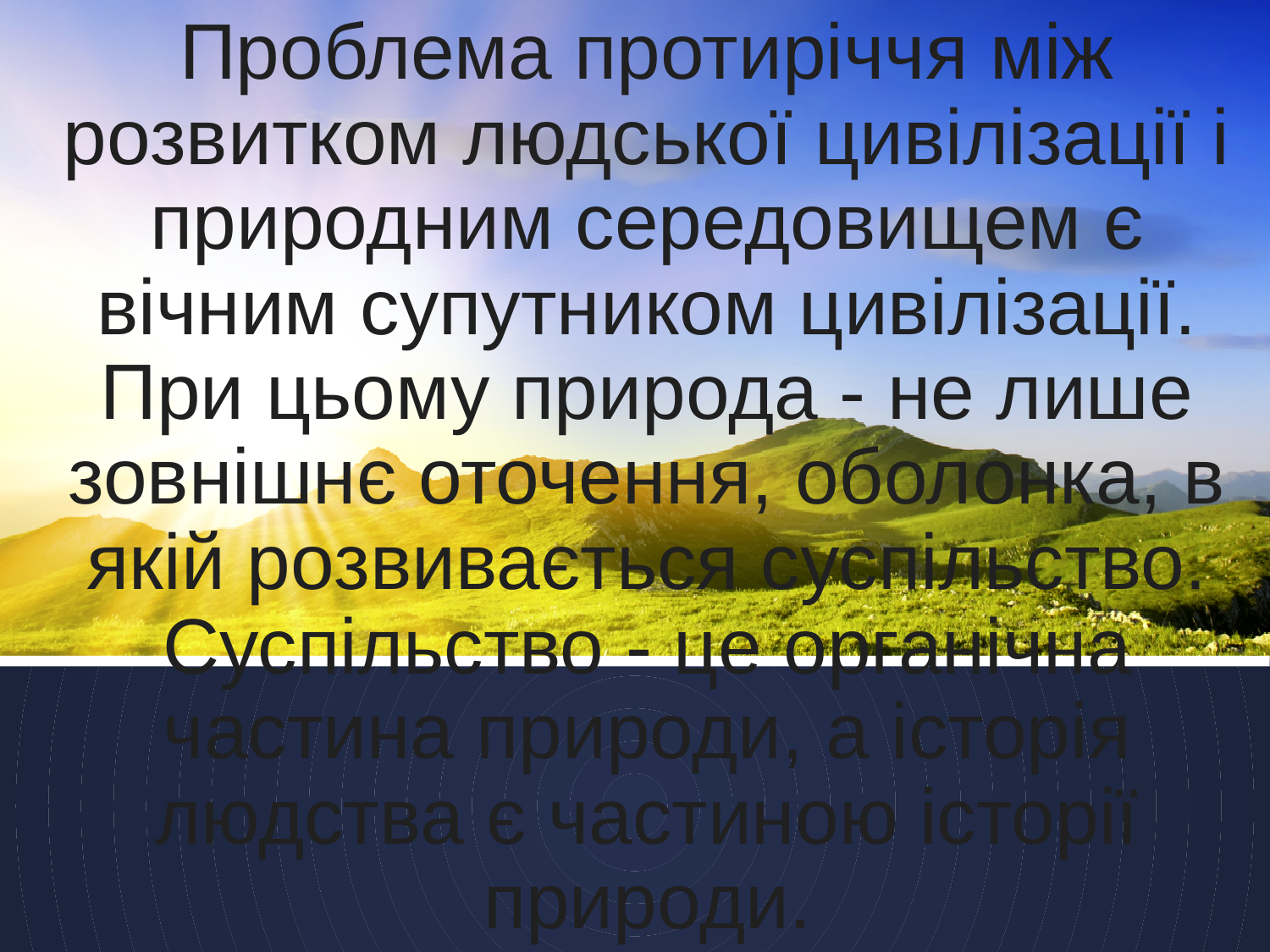

# Проблема протиріччя між розвитком людської цивілізації і природним середовищем є вічним супутником цивілізації. При цьому природа - не лише зовнішнє оточення, оболонка, в якій розвивається суспільство. Суспільство - це органічна частина природи, а історія людства є частиною історії природи.